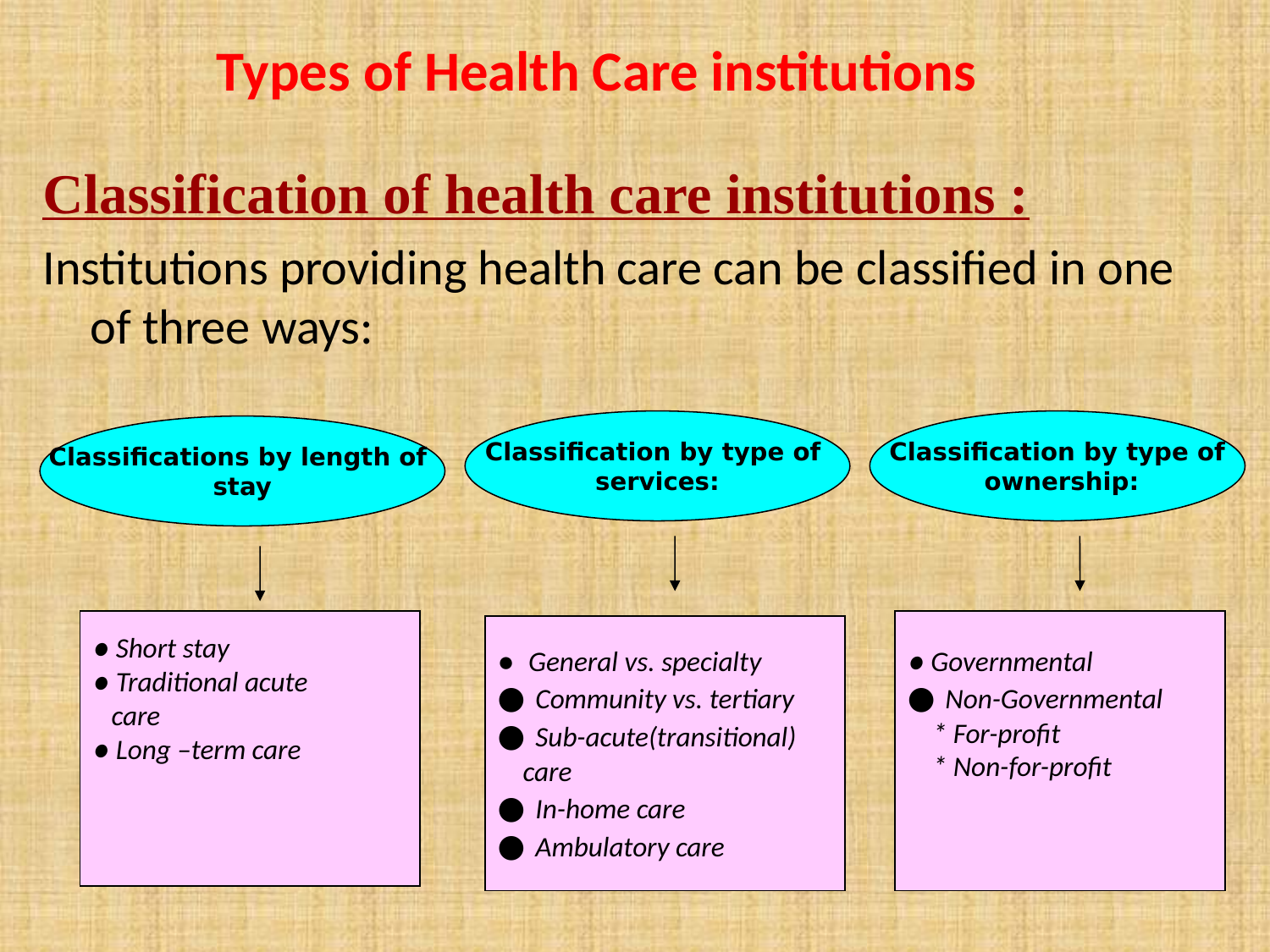

# Types of Health Care institutions
Classification of health care institutions :
Institutions providing health care can be classified in one of three ways:
Classification by type of
services:
Classification by type of
 ownership:
Classifications by length of
stay

● Short stay
● Traditional acute
   care
● Long –term care

● Governmental
● Non-Governmental
    * For-profit
    * Non-for-profit

●  General vs. specialty
● Community vs. tertiary
● Sub-acute(transitional)
    care
● In-home care
● Ambulatory care